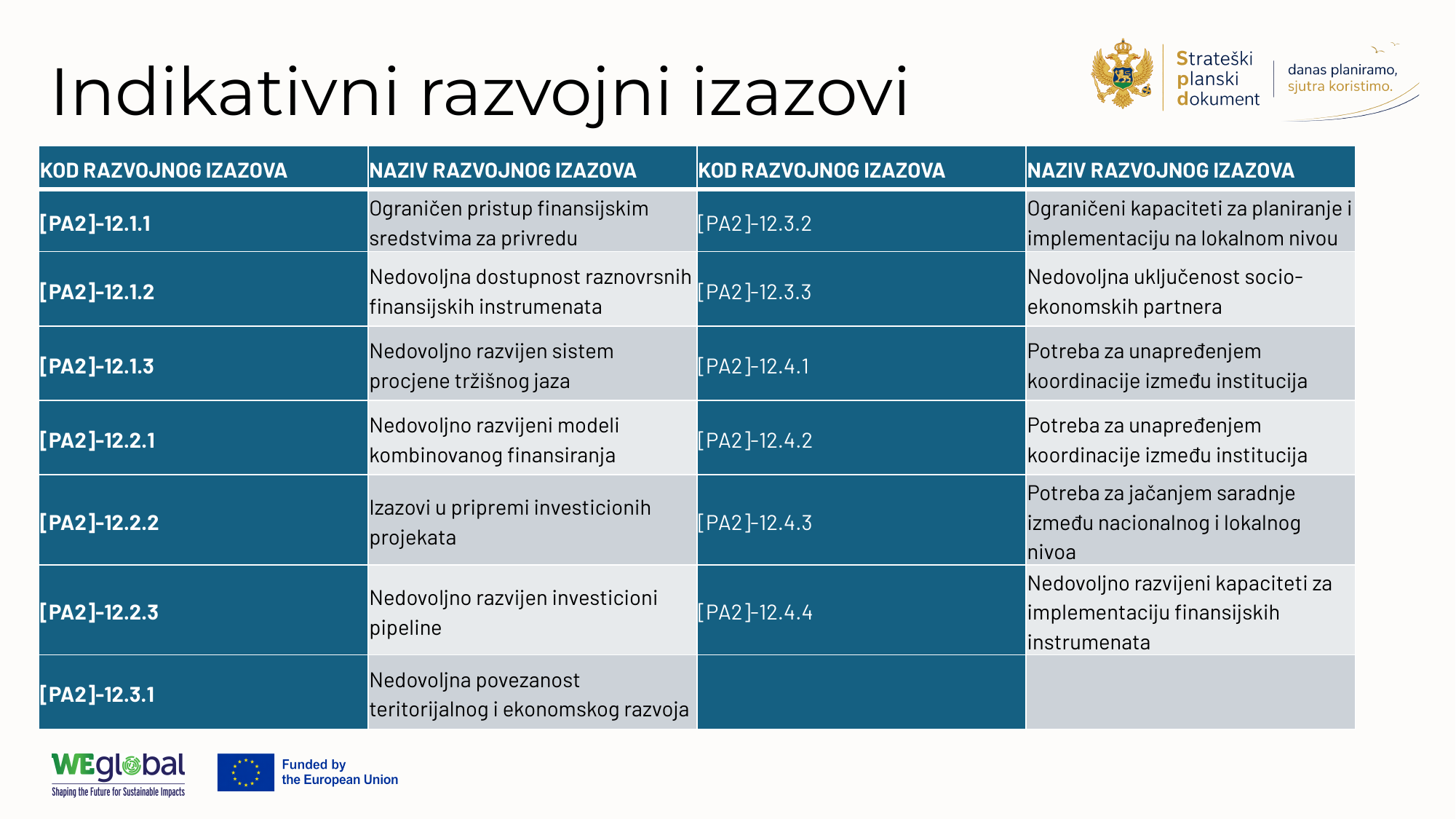

# Indikativni razvojni izazovi
| KOD RAZVOJNOG IZAZOVA | NAZIV RAZVOJNOG IZAZOVA | KOD RAZVOJNOG IZAZOVA | NAZIV RAZVOJNOG IZAZOVA |
| --- | --- | --- | --- |
| [PA2]-12.1.1 | Ograničen pristup finansijskim sredstvima za privredu | [PA2]-12.3.2 | Ograničeni kapaciteti za planiranje i implementaciju na lokalnom nivou |
| [PA2]-12.1.2 | Nedovoljna dostupnost raznovrsnih finansijskih instrumenata | [PA2]-12.3.3 | Nedovoljna uključenost socio-ekonomskih partnera |
| [PA2]-12.1.3 | Nedovoljno razvijen sistem procjene tržišnog jaza | [PA2]-12.4.1 | Potreba za unapređenjem koordinacije između institucija |
| [PA2]-12.2.1 | Nedovoljno razvijeni modeli kombinovanog finansiranja | [PA2]-12.4.2 | Potreba za unapređenjem koordinacije između institucija |
| [PA2]-12.2.2 | Izazovi u pripremi investicionih projekata | [PA2]-12.4.3 | Potreba za jačanjem saradnje između nacionalnog i lokalnog nivoa |
| [PA2]-12.2.3 | Nedovoljno razvijen investicioni pipeline | [PA2]-12.4.4 | Nedovoljno razvijeni kapaciteti za implementaciju finansijskih instrumenata |
| [PA2]-12.3.1 | Nedovoljna povezanost teritorijalnog i ekonomskog razvoja |  |  |